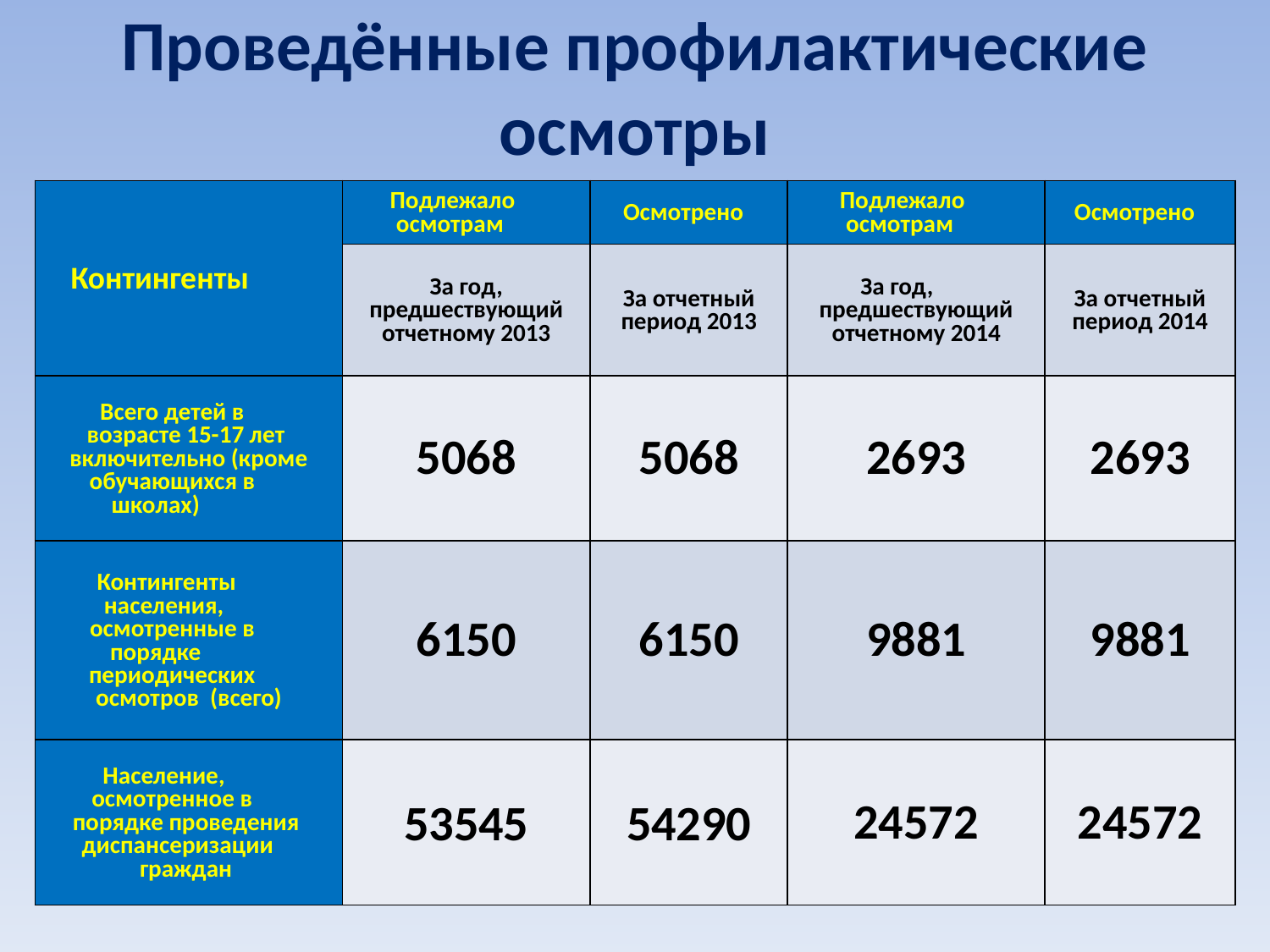

# Проведённые профилактические осмотры
| Контингенты | Подлежало осмотрам | Осмотрено | Подлежало осмотрам | Осмотрено |
| --- | --- | --- | --- | --- |
|  | За год, предшествующий отчетному 2013 | За отчетный период 2013 | За год, предшествующий отчетному 2014 | За отчетный период 2014 |
| Всего детей в возрасте 15-17 лет включительно (кроме обучающихся в школах) | 5068 | 5068 | 2693 | 2693 |
| Контингенты населения, осмотренные в порядке периодических осмотров (всего) | 6150 | 6150 | 9881 | 9881 |
| Население, осмотренное в порядке проведения диспансеризации граждан | 53545 | 54290 | 24572 | 24572 |